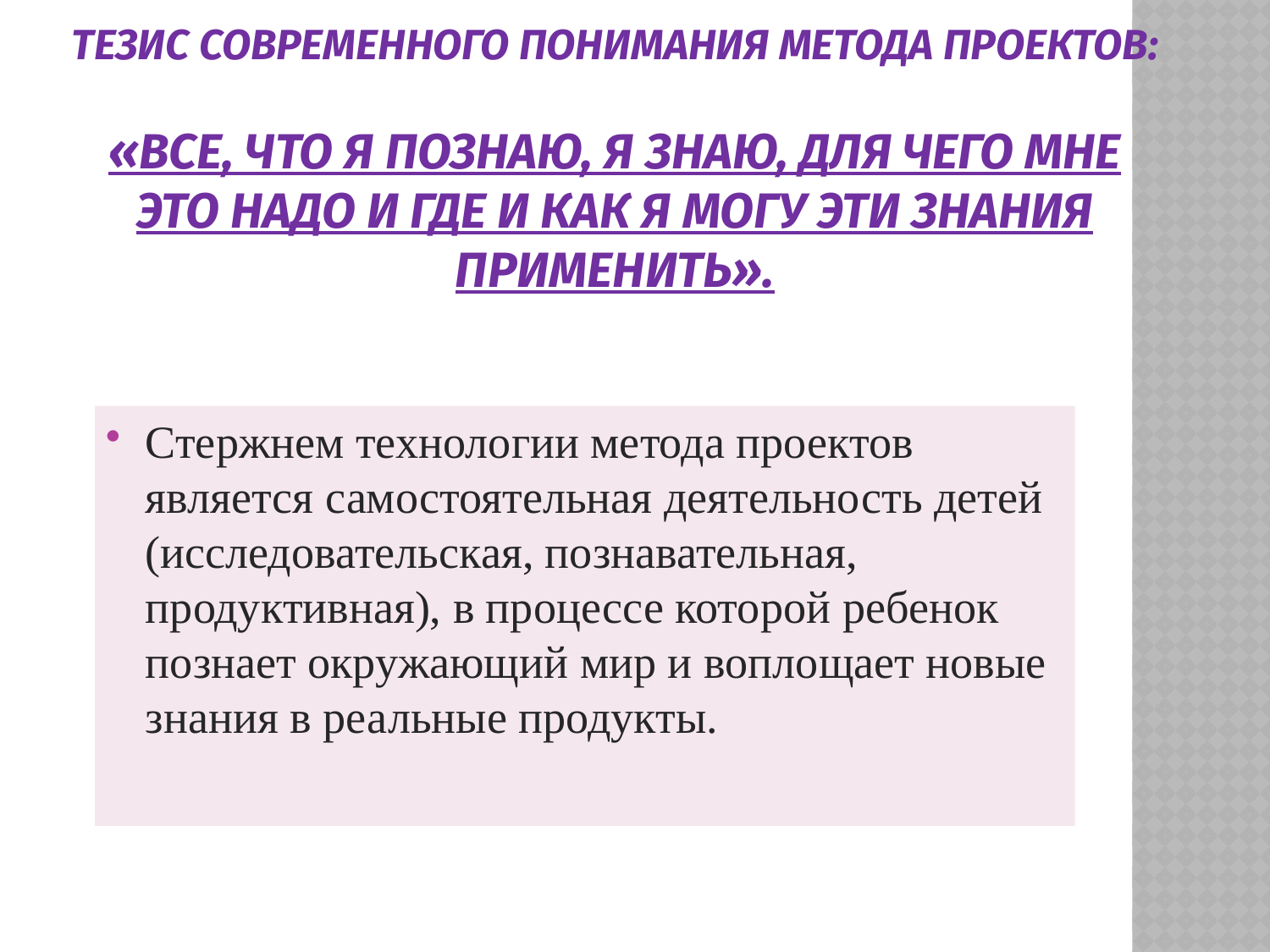

# Тезис современного понимания метода проектов: «Все, что я познаю, я знаю, для чего мне это надо и где и как я могу эти знания применить».
Стержнем технологии метода проектов является самостоятельная деятельность детей (исследовательская, познавательная, продуктивная), в процессе которой ребенок познает окружающий мир и воплощает новые знания в реальные продукты.